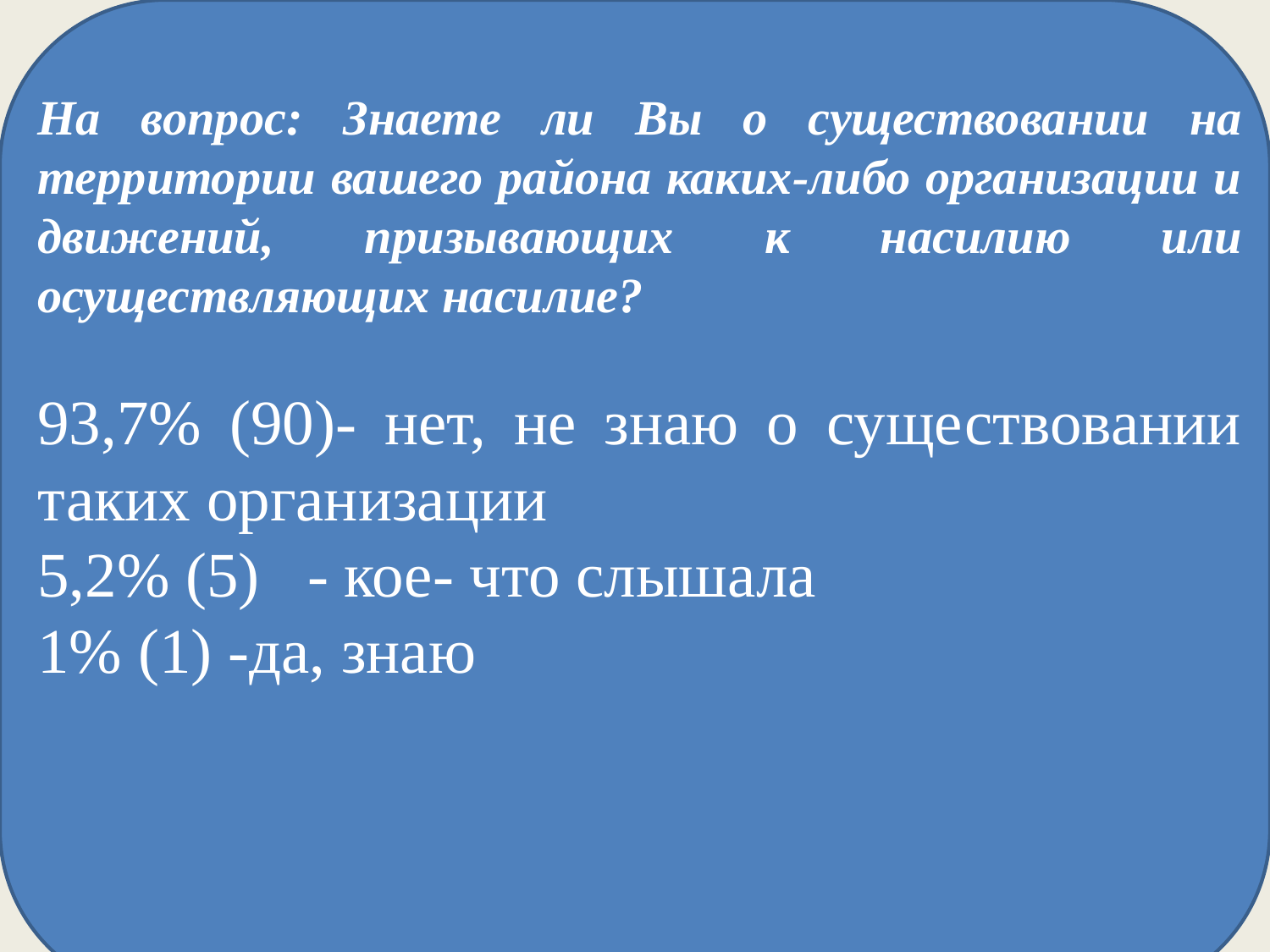

На вопрос: Знаете ли Вы о существовании на территории вашего района каких-либо организации и движений, призывающих к насилию или осуществляющих насилие?

93,7% (90)- нет, не знаю о существовании таких организации
5,2% (5)   - кое- что слышала
1% (1) -да, знаю

8